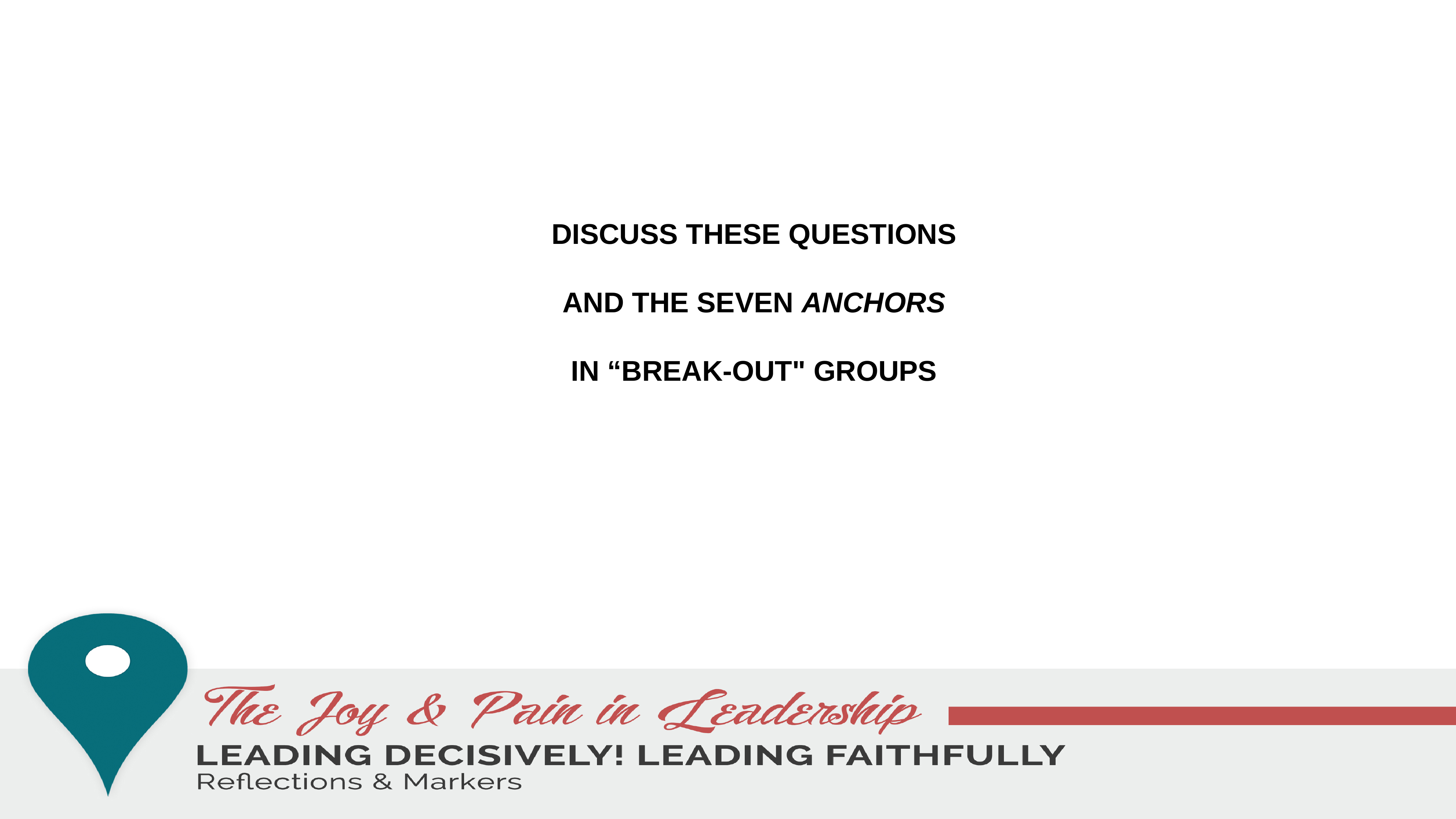

# Discuss these questions and the Seven anchors in “break-out" groups